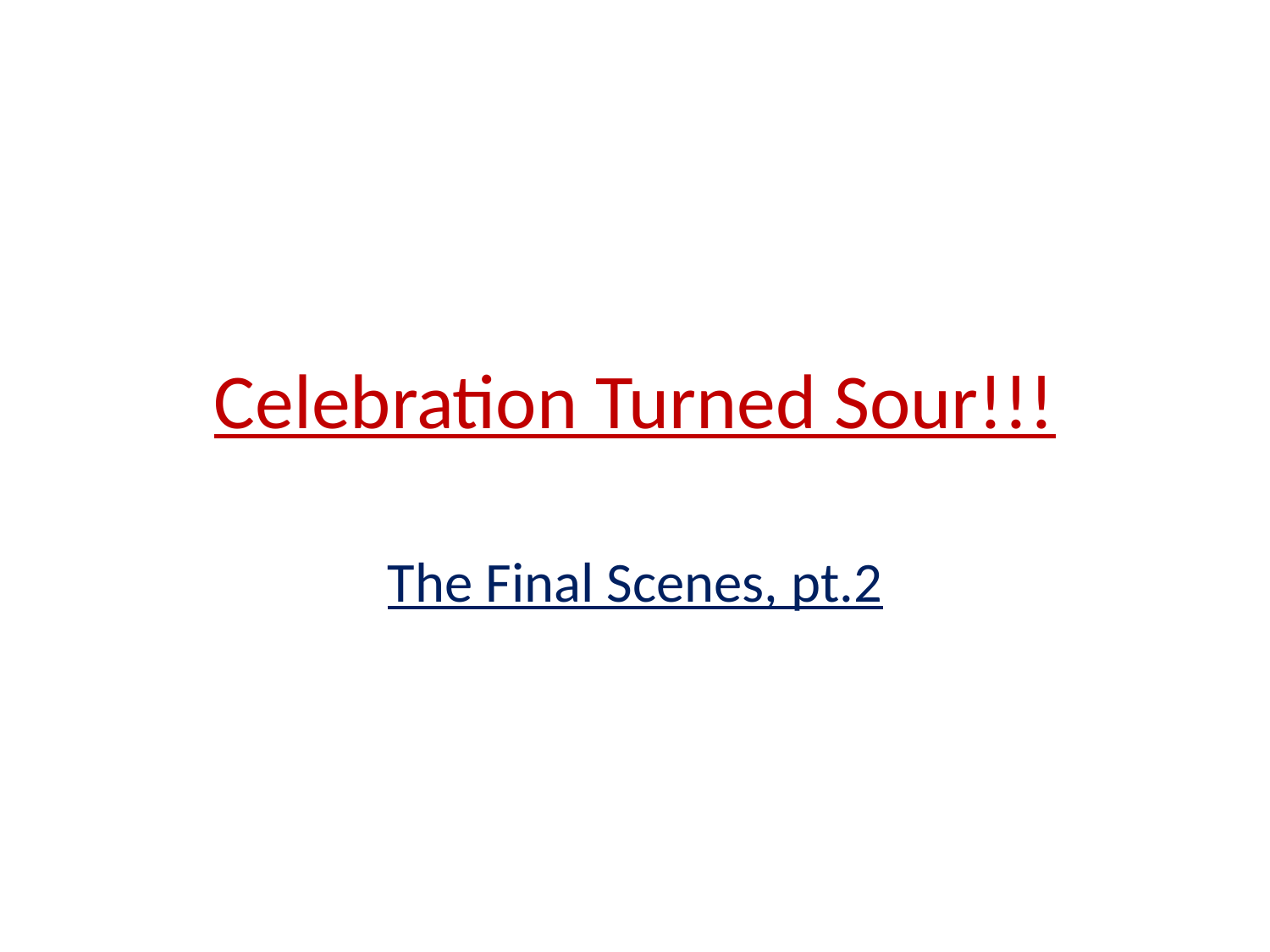

# Celebration Turned Sour!!!
The Final Scenes, pt.2